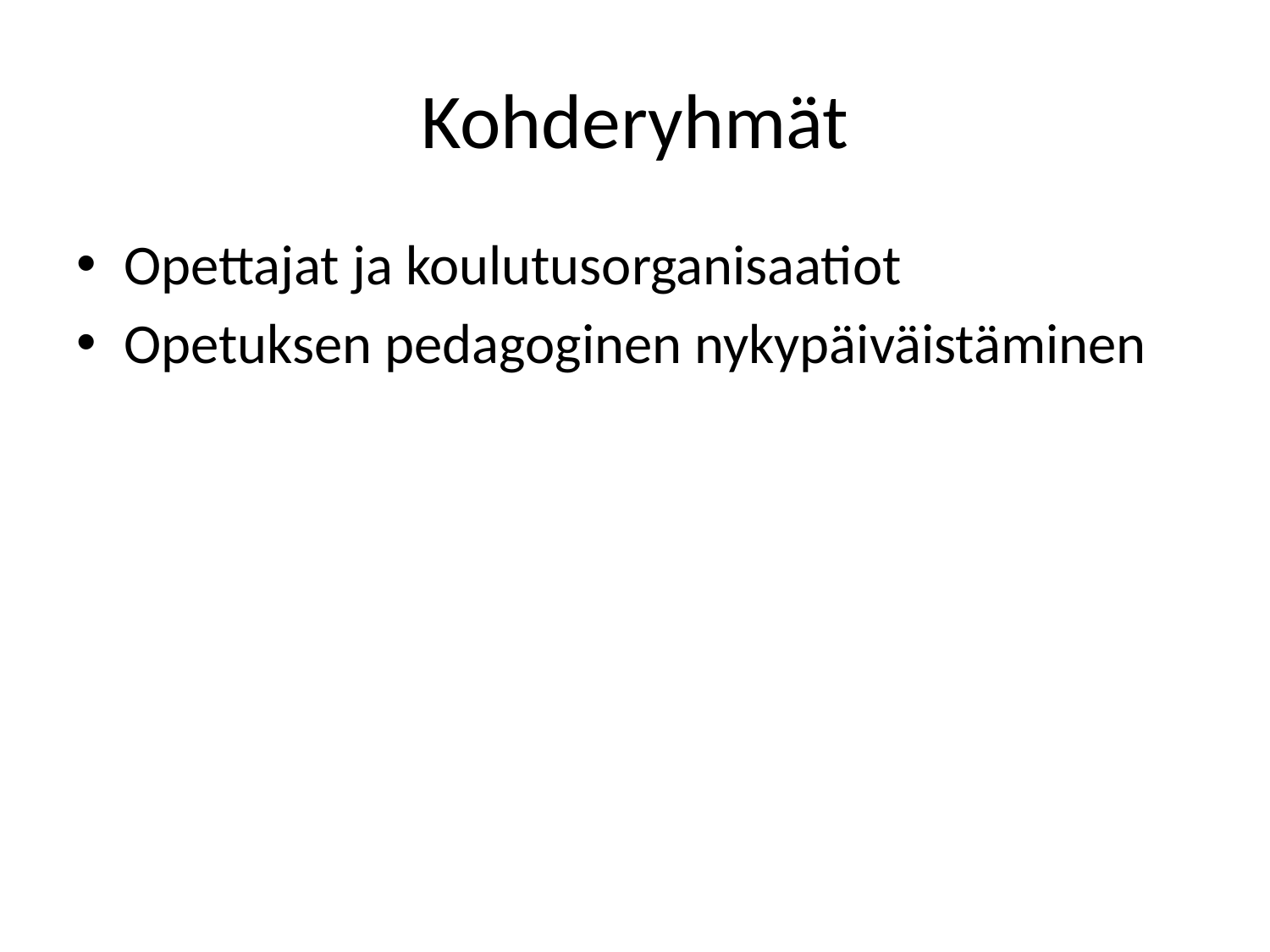

# Kohderyhmät
Opettajat ja koulutusorganisaatiot
Opetuksen pedagoginen nykypäiväistäminen